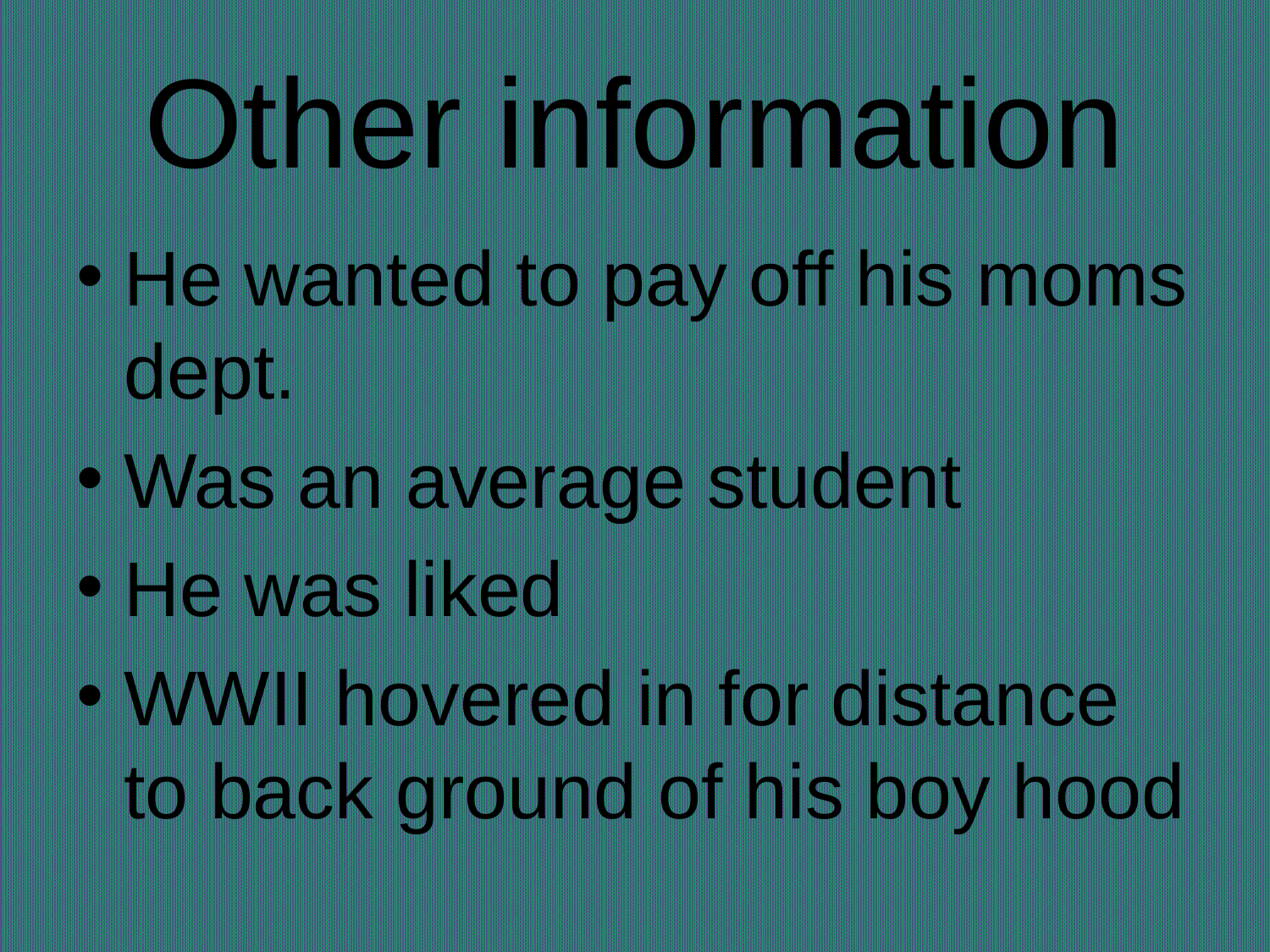

# Other information
He wanted to pay off his moms dept.
Was an average student
He was liked
WWII hovered in for distance to back ground of his boy hood